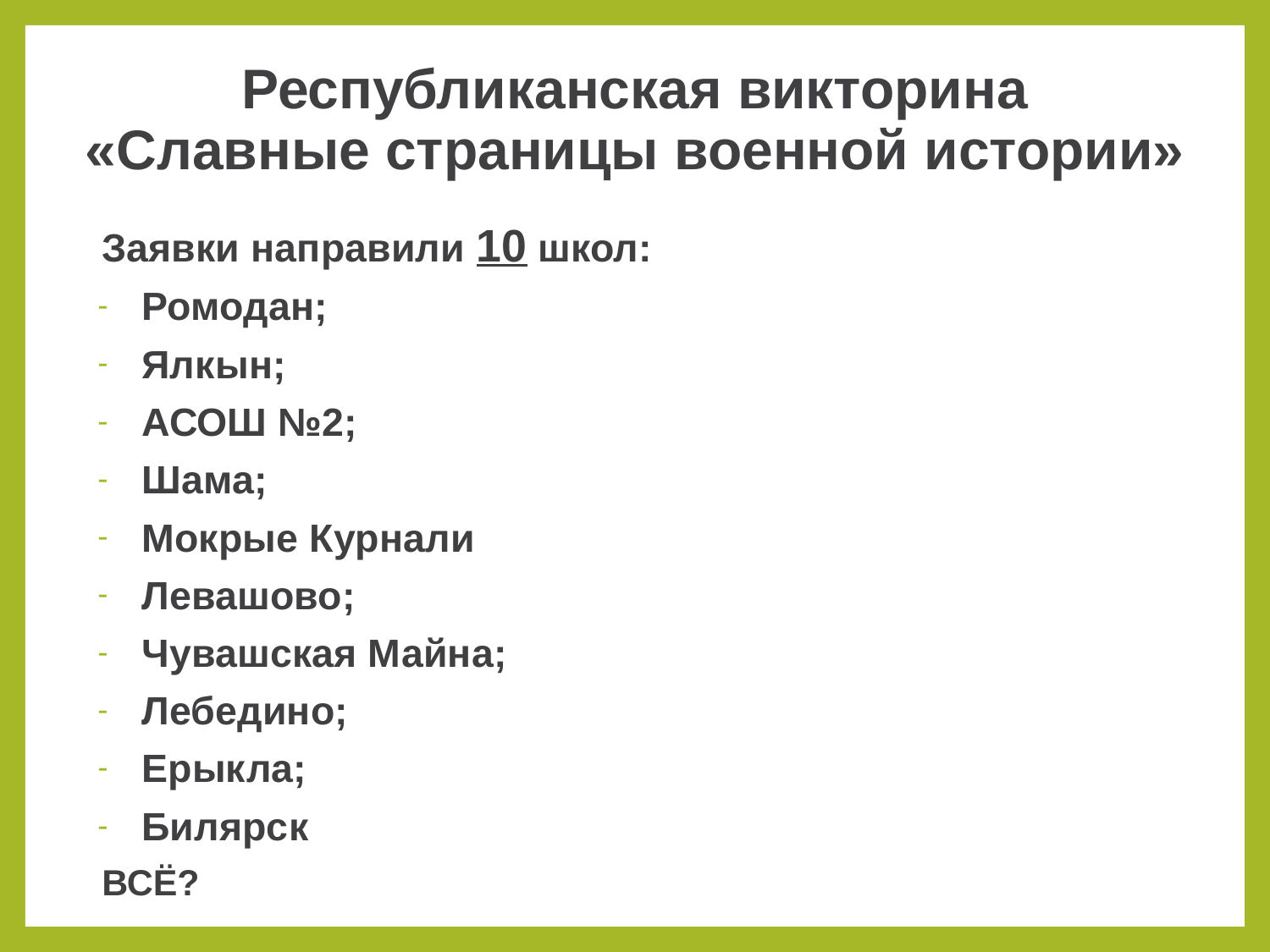

# Республиканская викторина «Славные страницы военной истории»
Заявки направили 10 школ:
Ромодан;
Ялкын;
АСОШ №2;
Шама;
Мокрые Курнали
Левашово;
Чувашская Майна;
Лебедино;
Ерыкла;
Билярск
				ВСЁ?